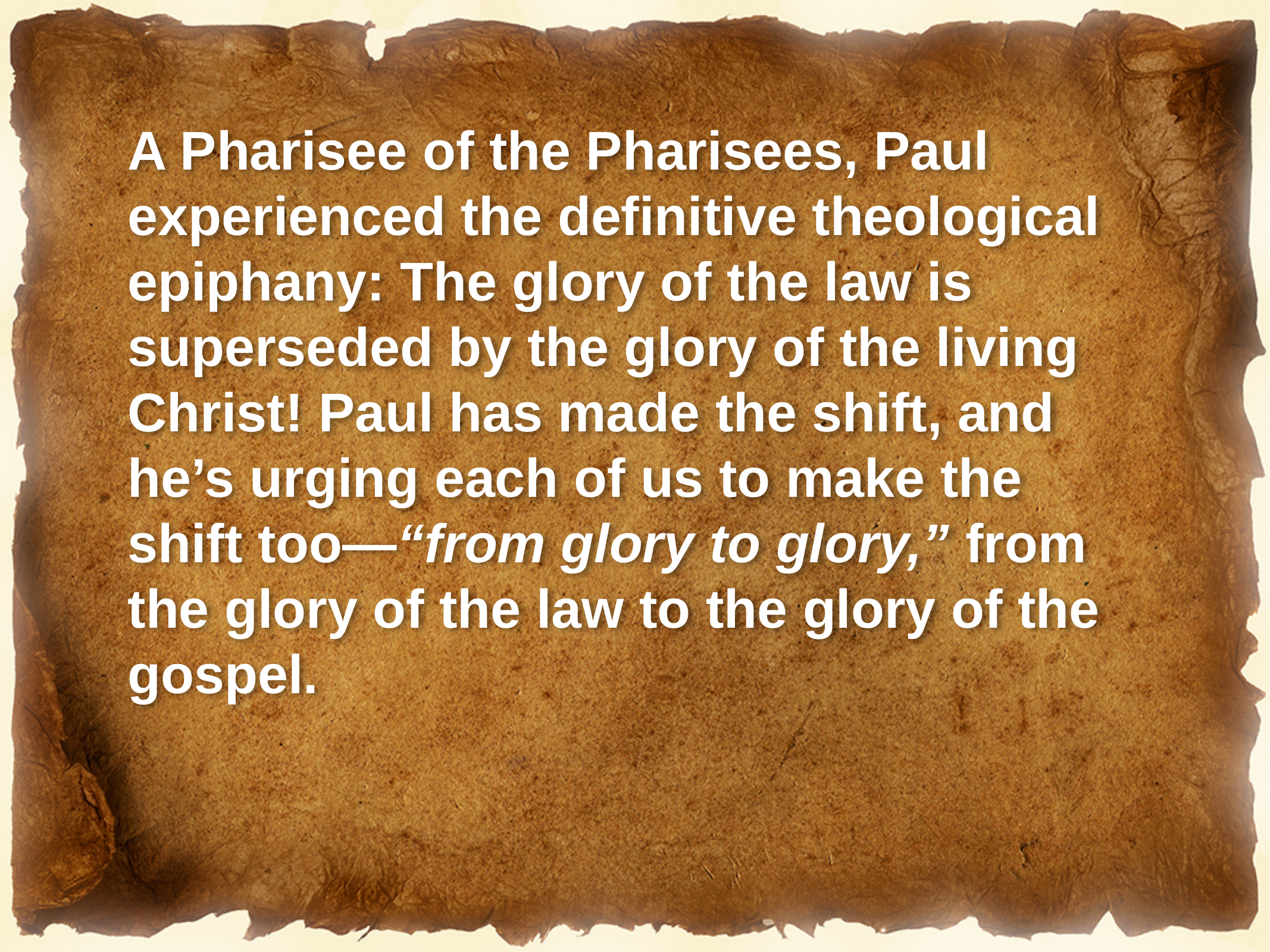

A Pharisee of the Pharisees, Paul experienced the definitive theological epiphany: The glory of the law is superseded by the glory of the living Christ! Paul has made the shift, and he’s urging each of us to make the shift too—“from glory to glory,” from the glory of the law to the glory of the gospel.